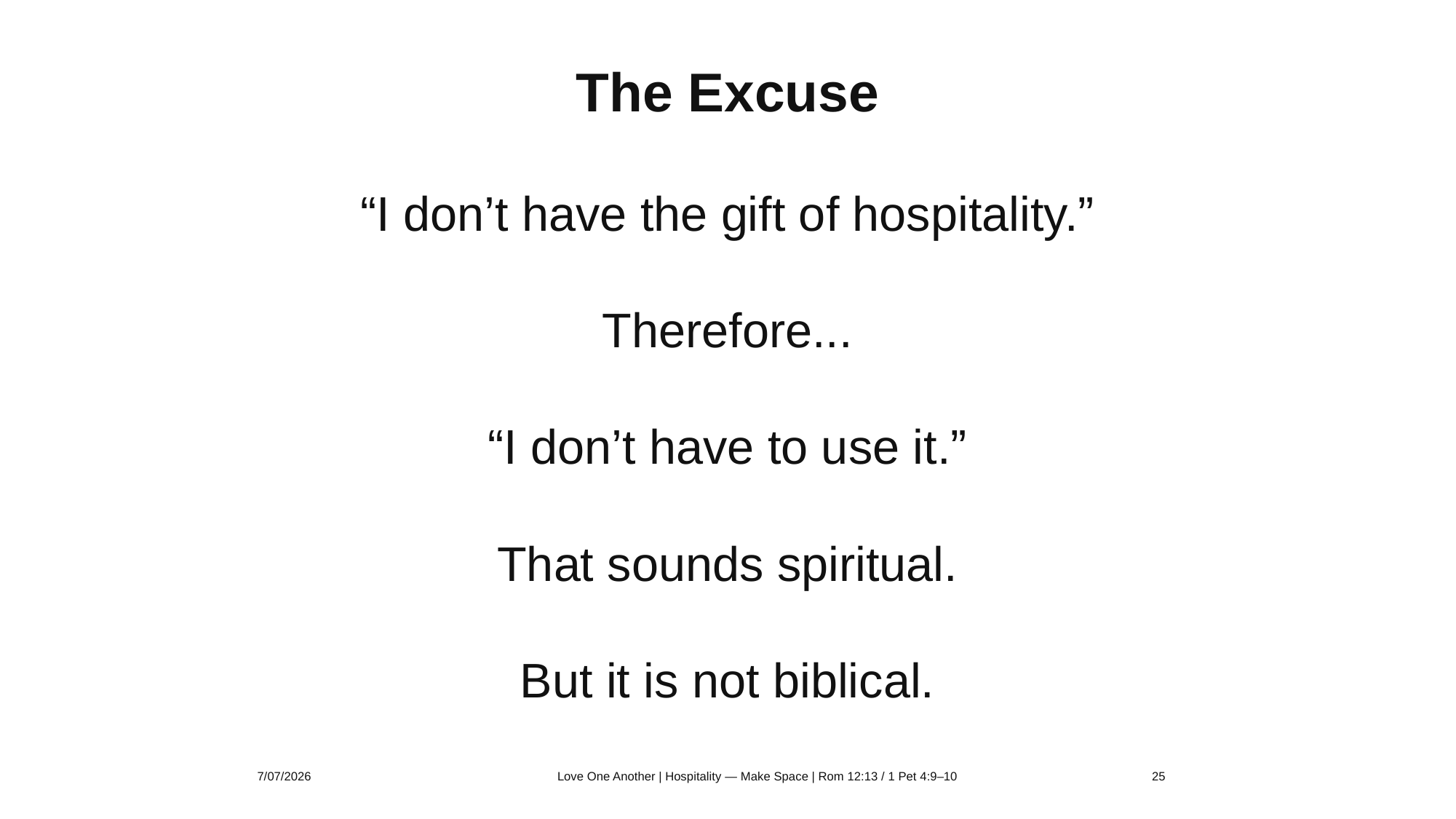

The Excuse
“I don’t have the gift of hospitality.”

Therefore...

“I don’t have to use it.”

That sounds spiritual.

But it is not biblical.
7/07/2026
Love One Another | Hospitality — Make Space | Rom 12:13 / 1 Pet 4:9–10
25